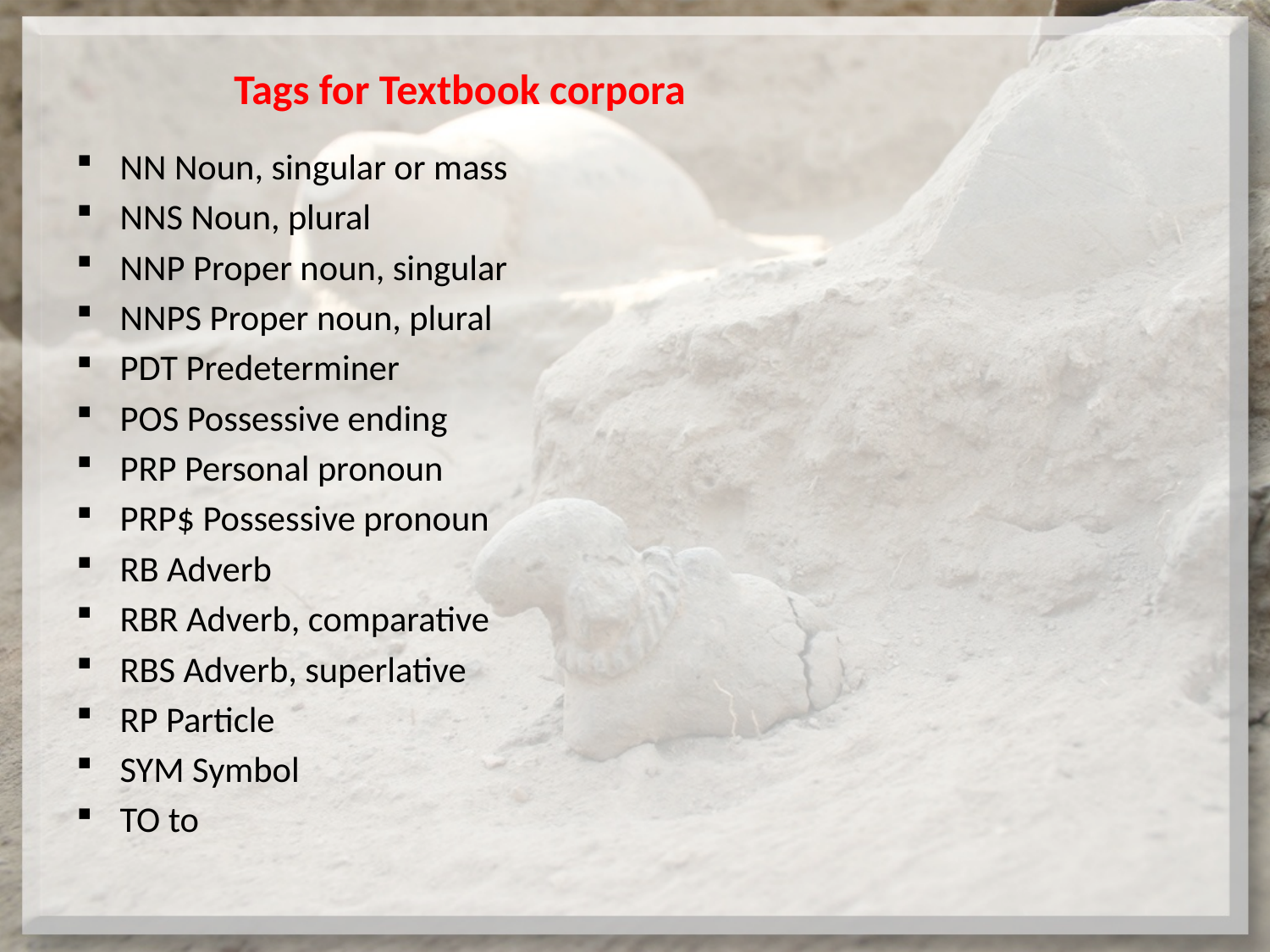

# Tags for Textbook corpora
NN Noun, singular or mass
NNS Noun, plural
NNP Proper noun, singular
NNPS Proper noun, plural
PDT Predeterminer
POS Possessive ending
PRP Personal pronoun
PRP$ Possessive pronoun
RB Adverb
RBR Adverb, comparative
RBS Adverb, superlative
RP Particle
SYM Symbol
TO to